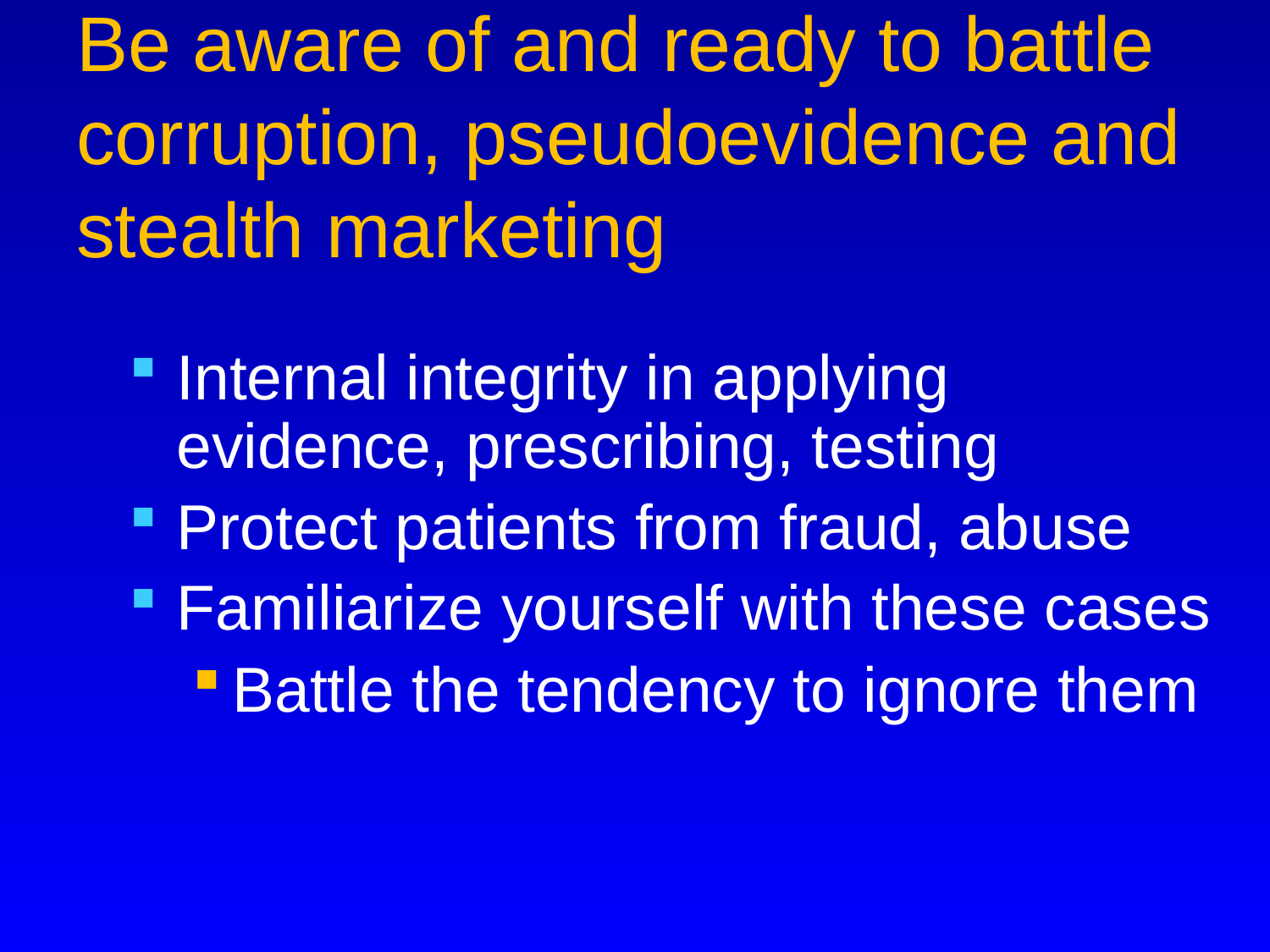

# Be aware of and ready to battle corruption, pseudoevidence and stealth marketing
Internal integrity in applying evidence, prescribing, testing
Protect patients from fraud, abuse
Familiarize yourself with these cases
Battle the tendency to ignore them